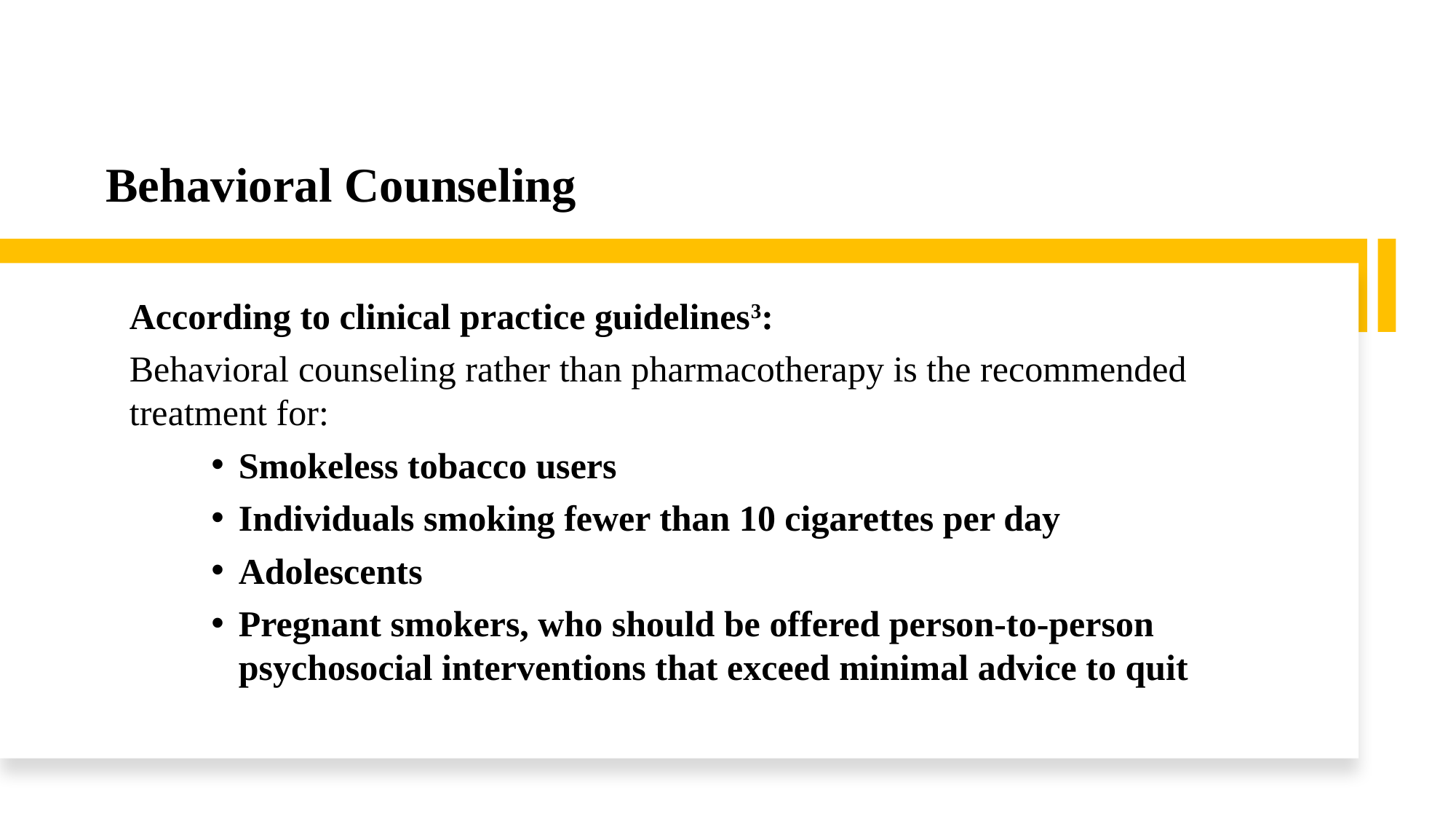

# Behavioral Counseling

According to clinical practice guidelines3:
Behavioral counseling rather than pharmacotherapy is the recommended treatment for:
Smokeless tobacco users
Individuals smoking fewer than 10 cigarettes per day
Adolescents
Pregnant smokers, who should be offered person-to-person psychosocial interventions that exceed minimal advice to quit